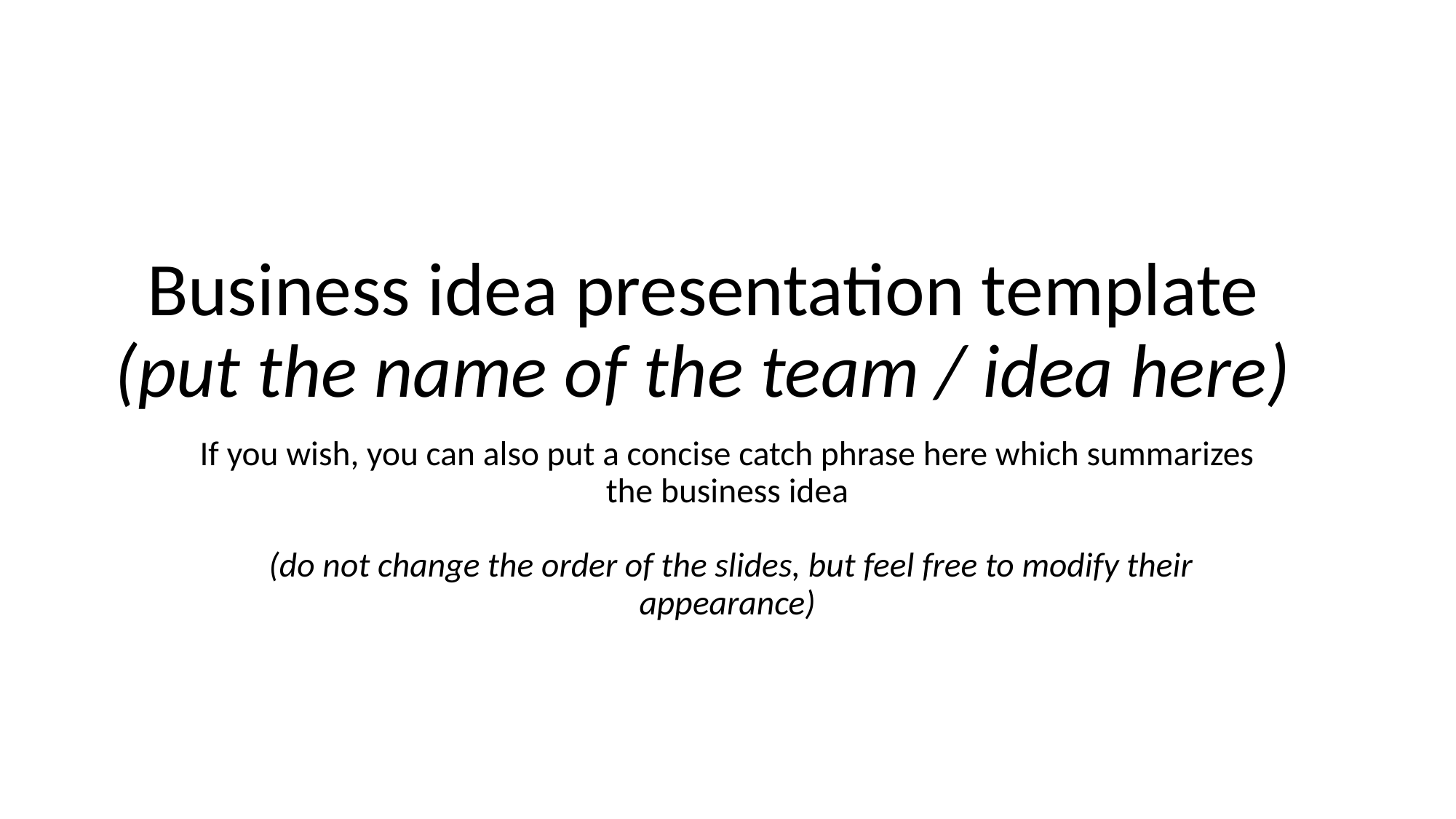

# Business idea presentation template (put the name of the team / idea here)
If you wish, you can also put a concise catch phrase here which summarizes the business idea
 (do not change the order of the slides, but feel free to modify their appearance)